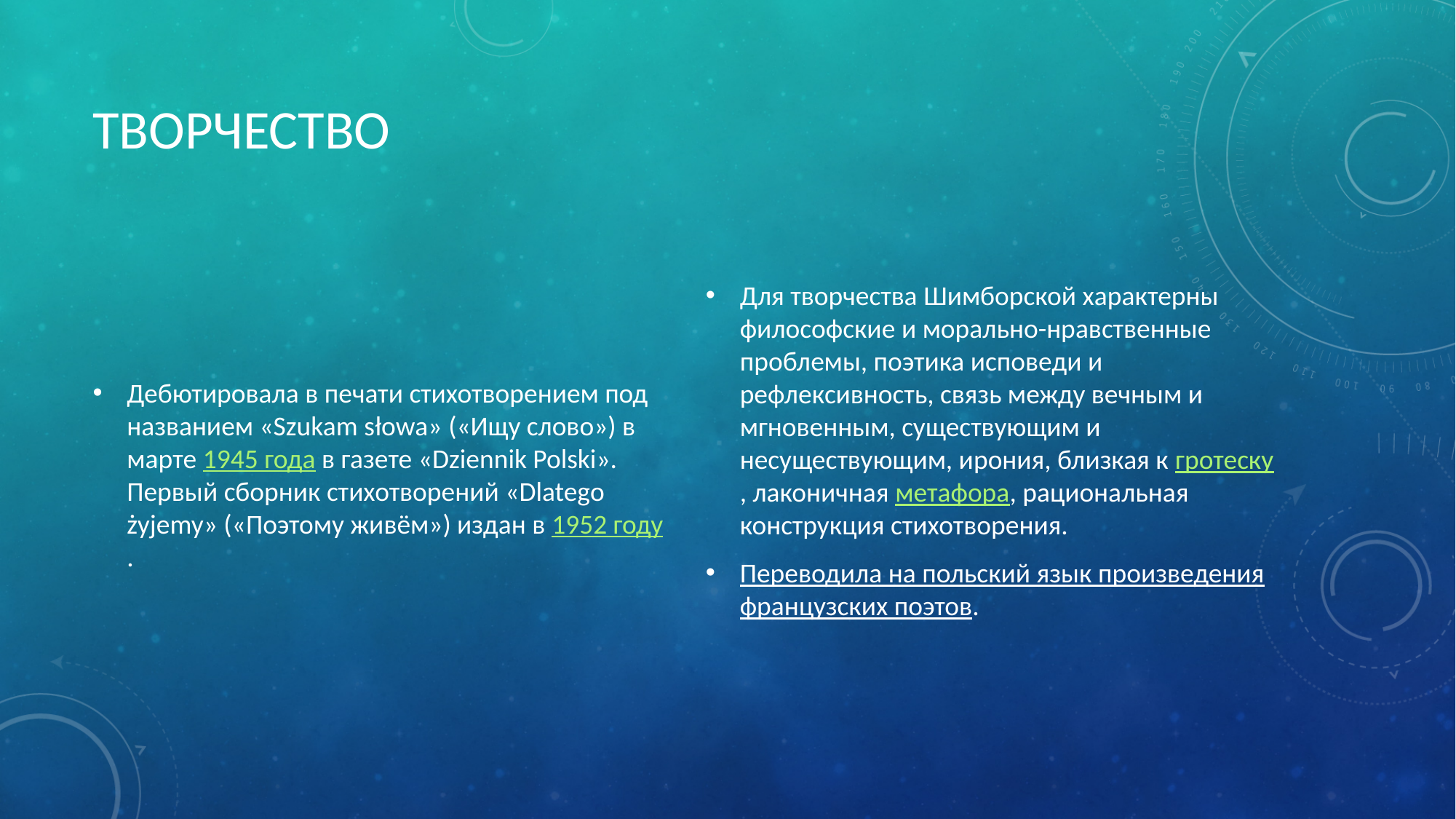

# Творчество
Дебютировала в печати стихотворением под названием «Szukam słowa» («Ищу слово») в марте 1945 года в газете «Dziennik Polski». Первый сборник стихотворений «Dlatego żyjemy» («Поэтому живём») издан в 1952 году.
Для творчества Шимборской характерны философские и морально-нравственные проблемы, поэтика исповеди и рефлексивность, связь между вечным и мгновенным, существующим и несуществующим, ирония, близкая к гротеску, лаконичная метафора, рациональная конструкция стихотворения.
Переводила на польский язык произведения французских поэтов.